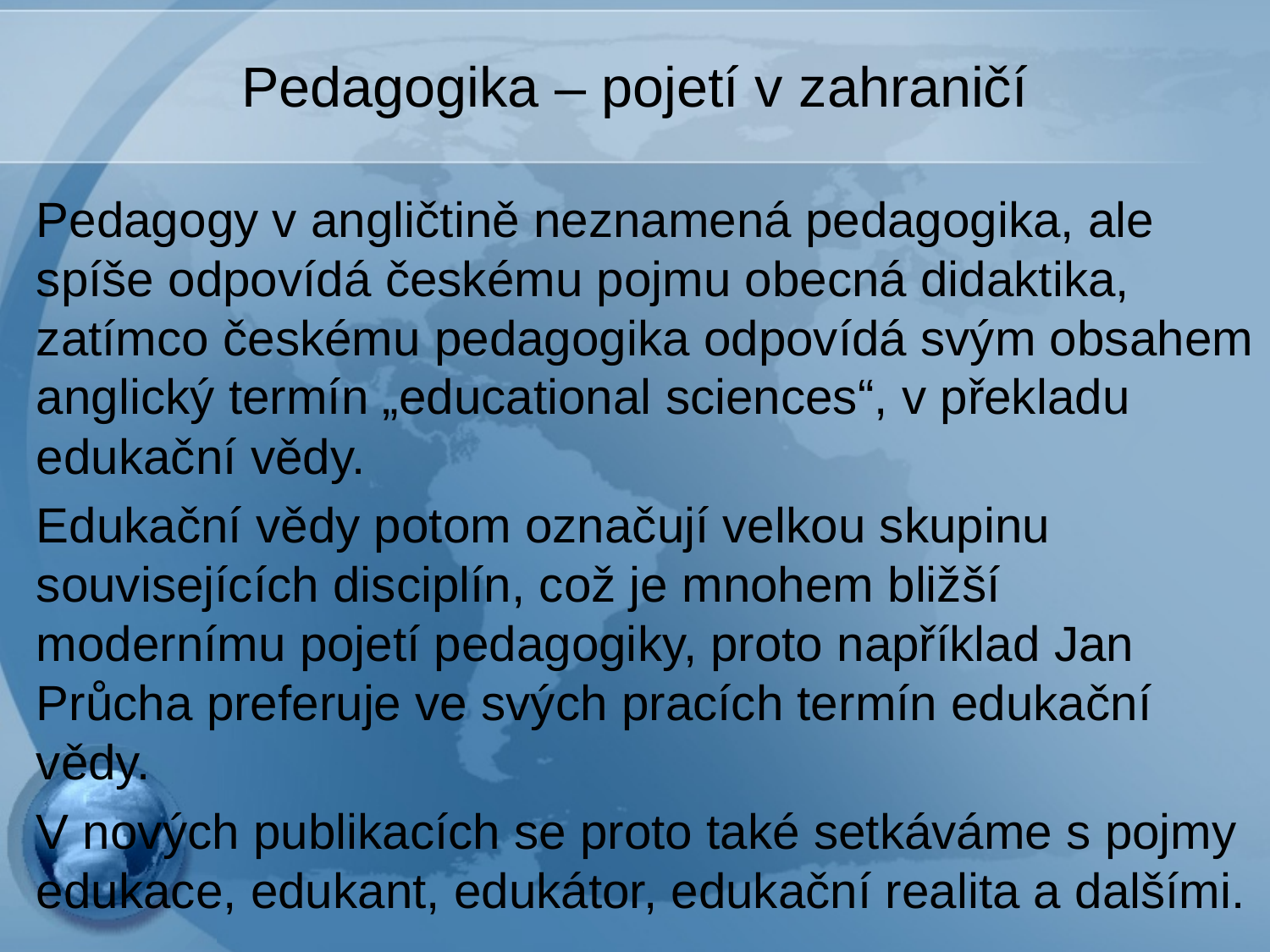

# Pedagogika – pojetí v zahraničí
Pedagogy v angličtině neznamená pedagogika, ale spíše odpovídá českému pojmu obecná didaktika, zatímco českému pedagogika odpovídá svým obsahem anglický termín „educational sciences“, v překladu edukační vědy.
Edukační vědy potom označují velkou skupinu souvisejících disciplín, což je mnohem bližší modernímu pojetí pedagogiky, proto například Jan Průcha preferuje ve svých pracích termín edukační vědy.
V nových publikacích se proto také setkáváme s pojmy edukace, edukant, edukátor, edukační realita a dalšími.